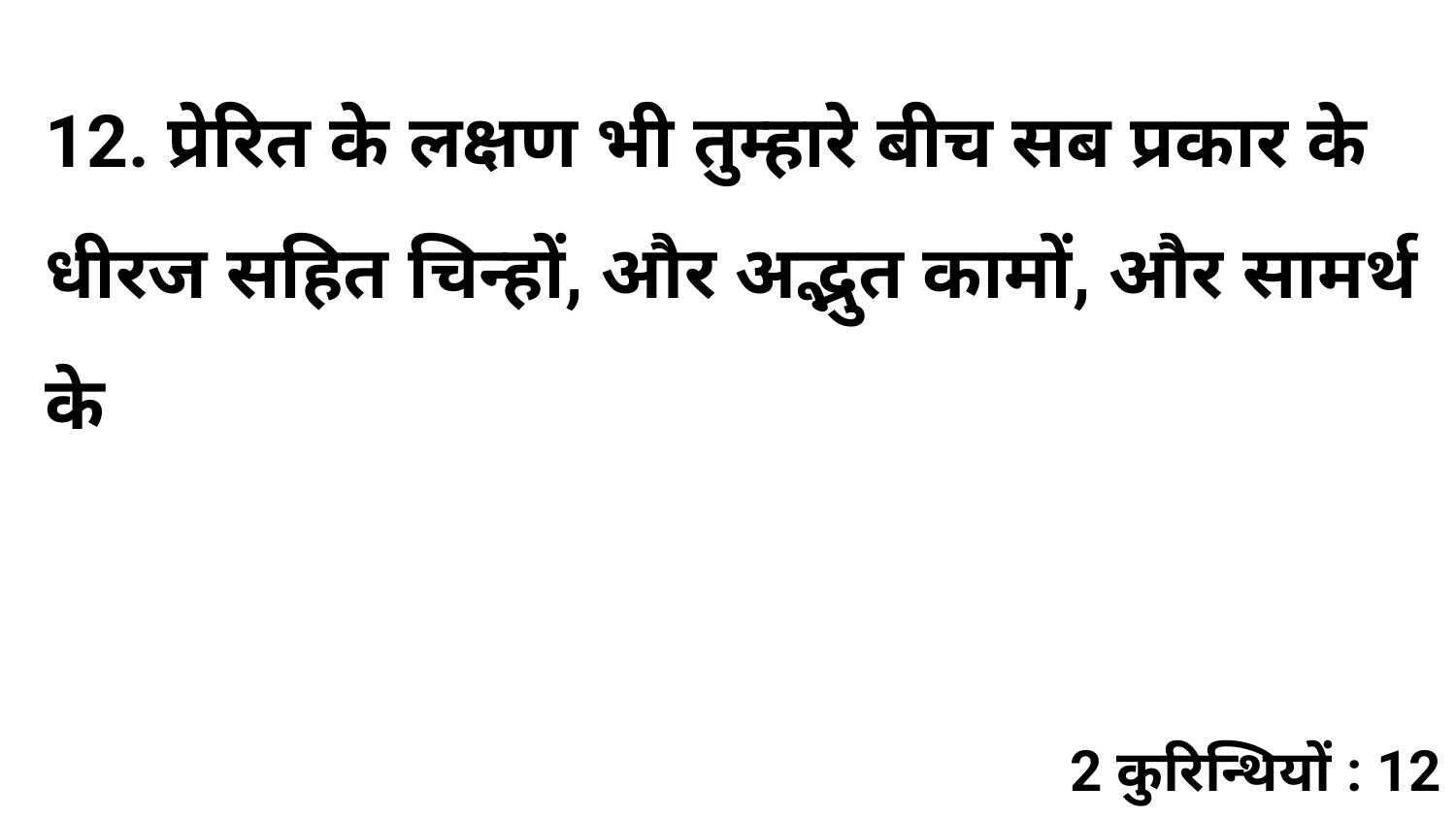

12. प्रेरित के लक्षण भी तुम्हारे बीच सब प्रकार के धीरज सहित चिन्हों, और अद्भुत कामों, और सामर्थ के
2 कुरिन्थियों : 12